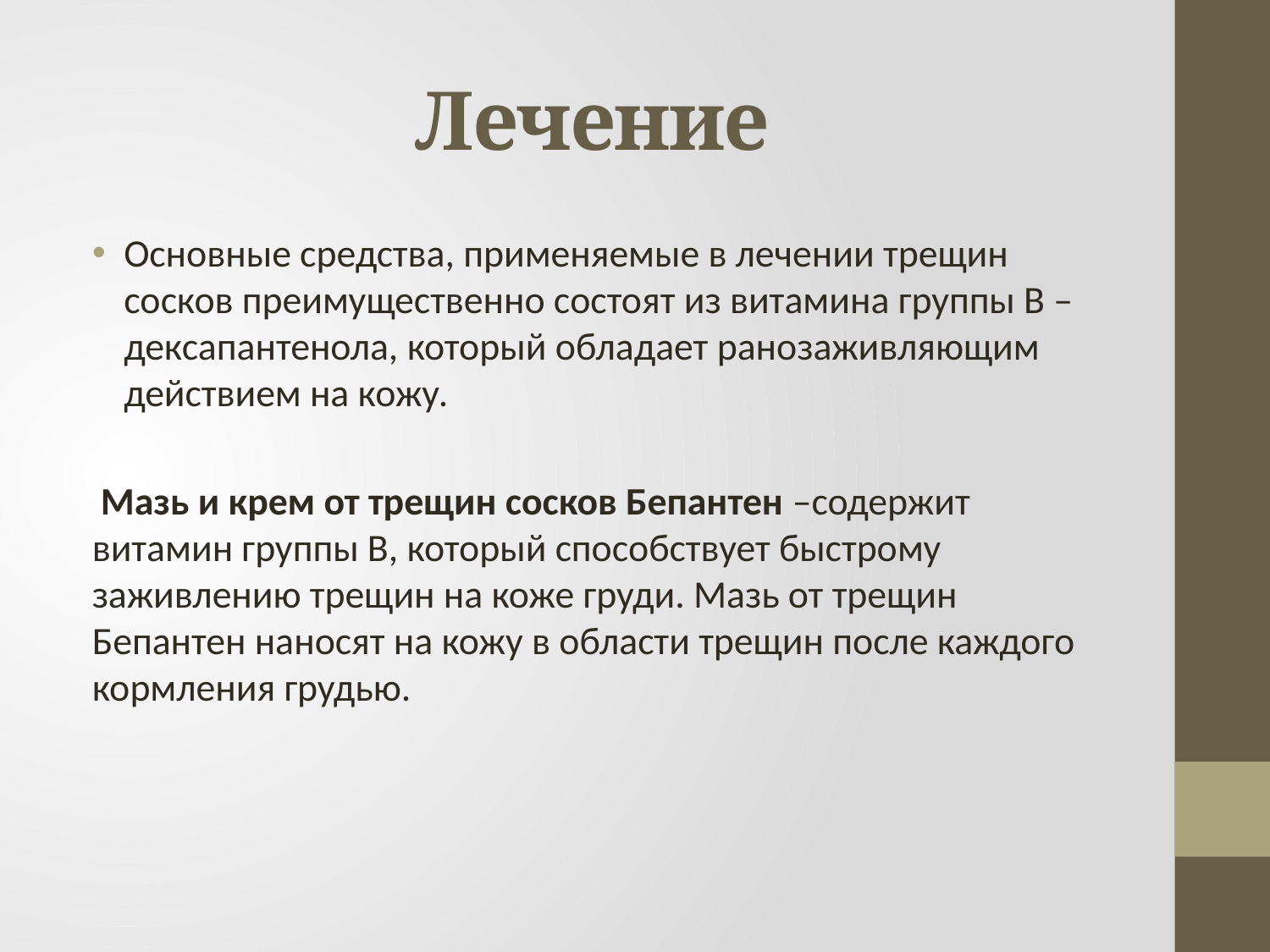

# Лечение
Основные средства, применяемые в лечении трещин сосков преимущественно состоят из витамина группы В – дексапантенола, который обладает ранозаживляющим действием на кожу.

 Мазь и крем от трещин сосков Бепантен –содержит витамин группы В, который способствует быстрому заживлению трещин на коже груди. Мазь от трещин Бепантен наносят на кожу в области трещин после каждого кормления грудью.